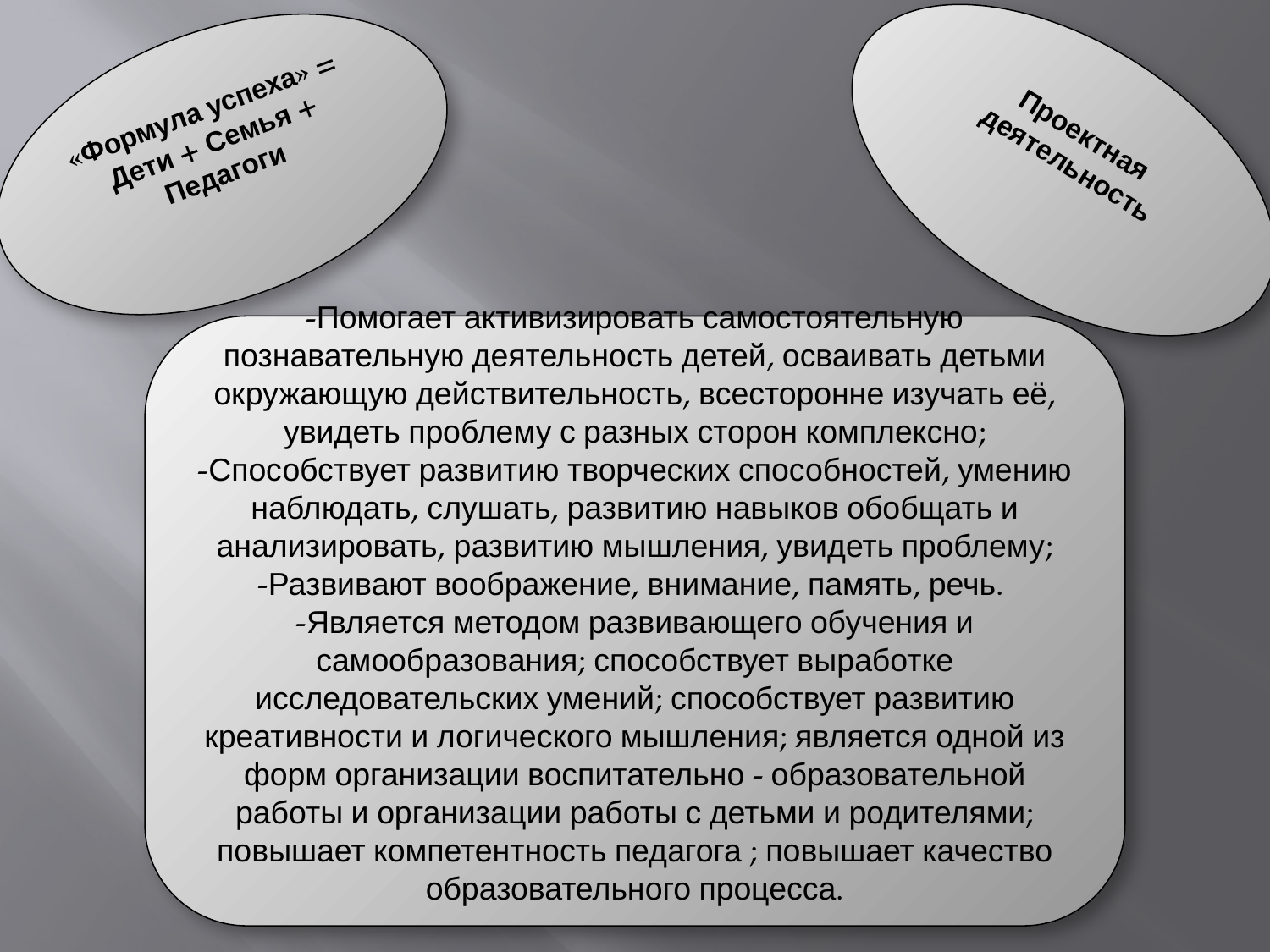

«Формула успеха» = Дети + Семья + Педагоги

Проектная деятельность

-Помогает активизировать самостоятельную познавательную деятельность детей, осваивать детьми окружающую действительность, всесторонне изучать её, увидеть проблему с разных сторон комплексно;
-Способствует развитию творческих способностей, умению наблюдать, слушать, развитию навыков обобщать и анализировать, развитию мышления, увидеть проблему;
-Развивают воображение, внимание, память, речь.
-Является методом развивающего обучения и самообразования; способствует выработке исследовательских умений; способствует развитию креативности и логического мышления; является одной из форм организации воспитательно - образовательной работы и организации работы с детьми и родителями; повышает компетентность педагога ; повышает качество образовательного процесса.